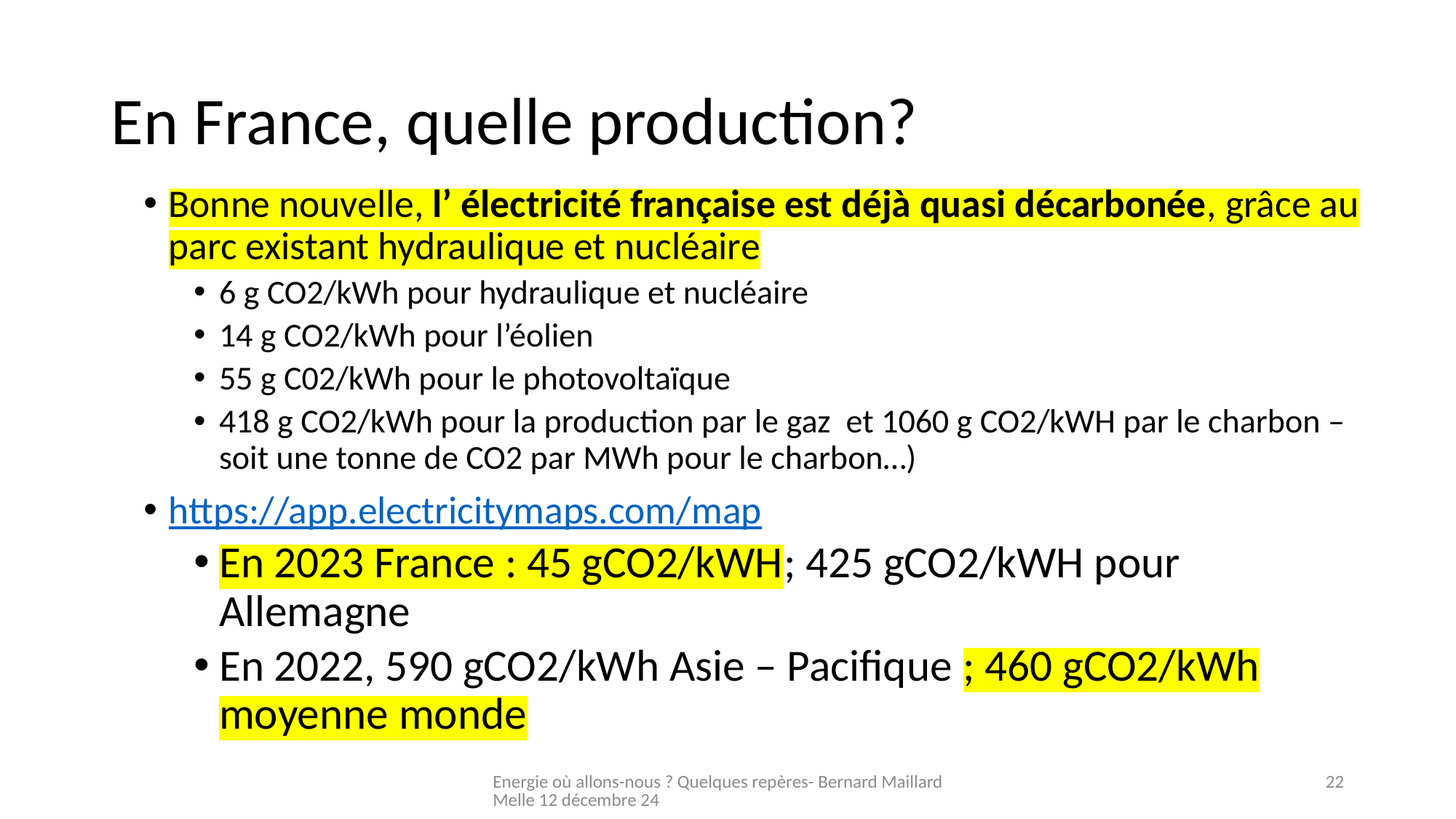

# En France, quelle production?
Bonne nouvelle, l’ électricité française est déjà quasi décarbonée, grâce au parc existant hydraulique et nucléaire
6 g CO2/kWh pour hydraulique et nucléaire
14 g CO2/kWh pour l’éolien
55 g C02/kWh pour le photovoltaïque
418 g CO2/kWh pour la production par le gaz  et 1060 g CO2/kWH par le charbon – soit une tonne de CO2 par MWh pour le charbon…)
https://app.electricitymaps.com/map
En 2023 France : 45 gCO2/kWH; 425 gCO2/kWH pour Allemagne
En 2022, 590 gCO2/kWh Asie – Pacifique ; 460 gCO2/kWh moyenne monde

Energie où allons-nous ? Quelques repères- Bernard Maillard  Melle 12 décembre 24
22